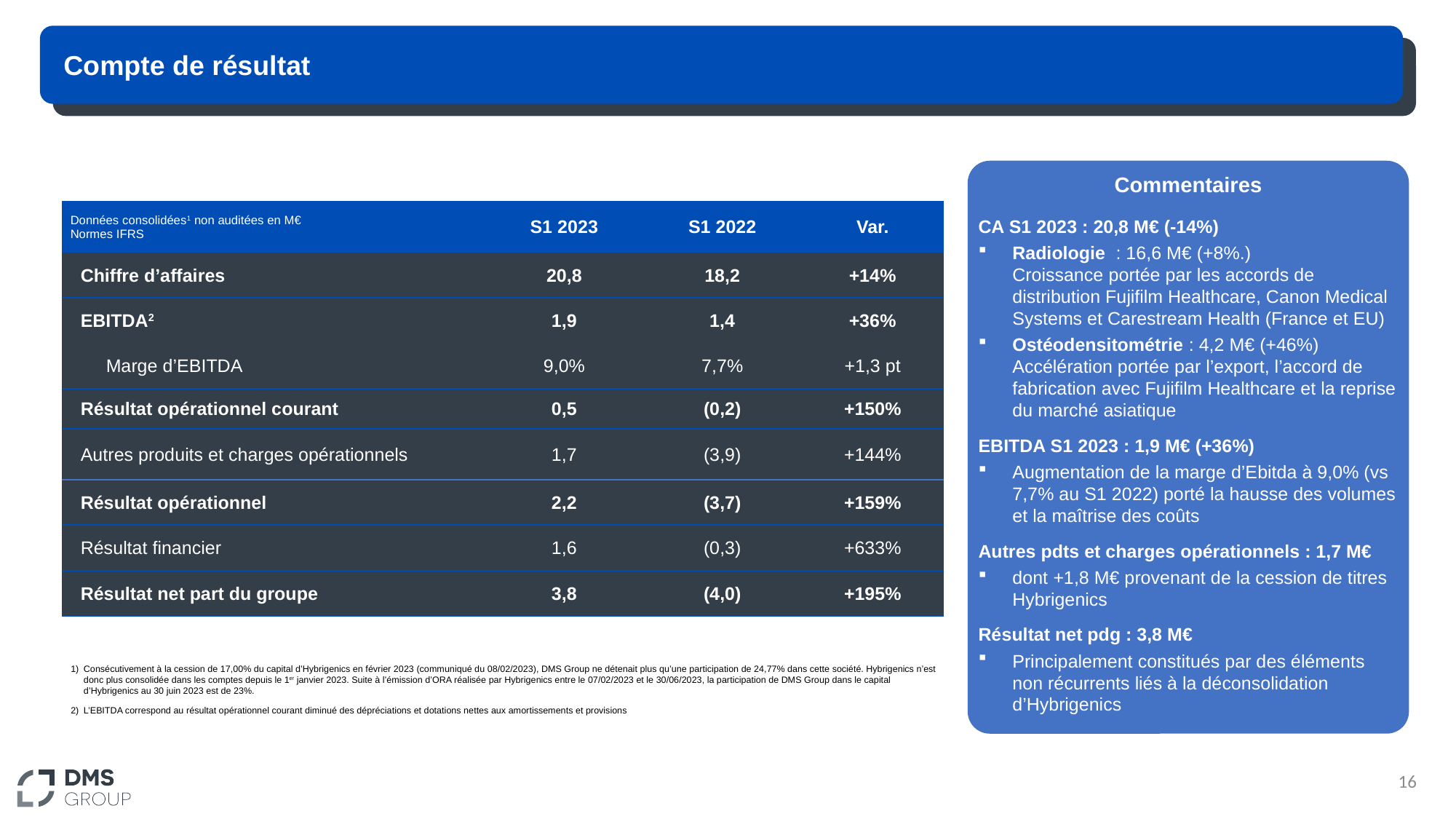

Compte de résultat
Commentaires
CA S1 2023 : 20,8 M€ (-14%)
Radiologie  : 16,6 M€ (+8%.)
Croissance portée par les accords de distribution Fujifilm Healthcare, Canon Medical Systems et Carestream Health (France et EU)
Ostéodensitométrie : 4,2 M€ (+46%)
Accélération portée par l’export, l’accord de fabrication avec Fujifilm Healthcare et la reprise du marché asiatique
EBITDA S1 2023 : 1,9 M€ (+36%)
Augmentation de la marge d’Ebitda à 9,0% (vs 7,7% au S1 2022) porté la hausse des volumes et la maîtrise des coûts
Autres pdts et charges opérationnels : 1,7 M€
dont +1,8 M€ provenant de la cession de titres Hybrigenics
Résultat net pdg : 3,8 M€
Principalement constitués par des éléments non récurrents liés à la déconsolidation d’Hybrigenics
Commentaires
| Données consolidées1 non auditées en M€ Normes IFRS | S1 2023 | S1 2022 | Var. |
| --- | --- | --- | --- |
| Chiffre d’affaires | 20,8 | 18,2 | +14% |
| EBITDA2 | 1,9 | 1,4 | +36% |
| Marge d’EBITDA | 9,0% | 7,7% | +1,3 pt |
| Résultat opérationnel courant | 0,5 | (0,2) | +150% |
| Autres produits et charges opérationnels | 1,7 | (3,9) | +144% |
| Résultat opérationnel | 2,2 | (3,7) | +159% |
| Résultat financier | 1,6 | (0,3) | +633% |
| Résultat net part du groupe | 3,8 | (4,0) | +195% |
Consécutivement à la cession de 17,00% du capital d’Hybrigenics en février 2023 (communiqué du 08/02/2023), DMS Group ne détenait plus qu’une participation de 24,77% dans cette société. Hybrigenics n’est donc plus consolidée dans les comptes depuis le 1er janvier 2023. Suite à l’émission d’ORA réalisée par Hybrigenics entre le 07/02/2023 et le 30/06/2023, la participation de DMS Group dans le capital d’Hybrigenics au 30 juin 2023 est de 23%.
L’EBITDA correspond au résultat opérationnel courant diminué des dépréciations et dotations nettes aux amortissements et provisions
16